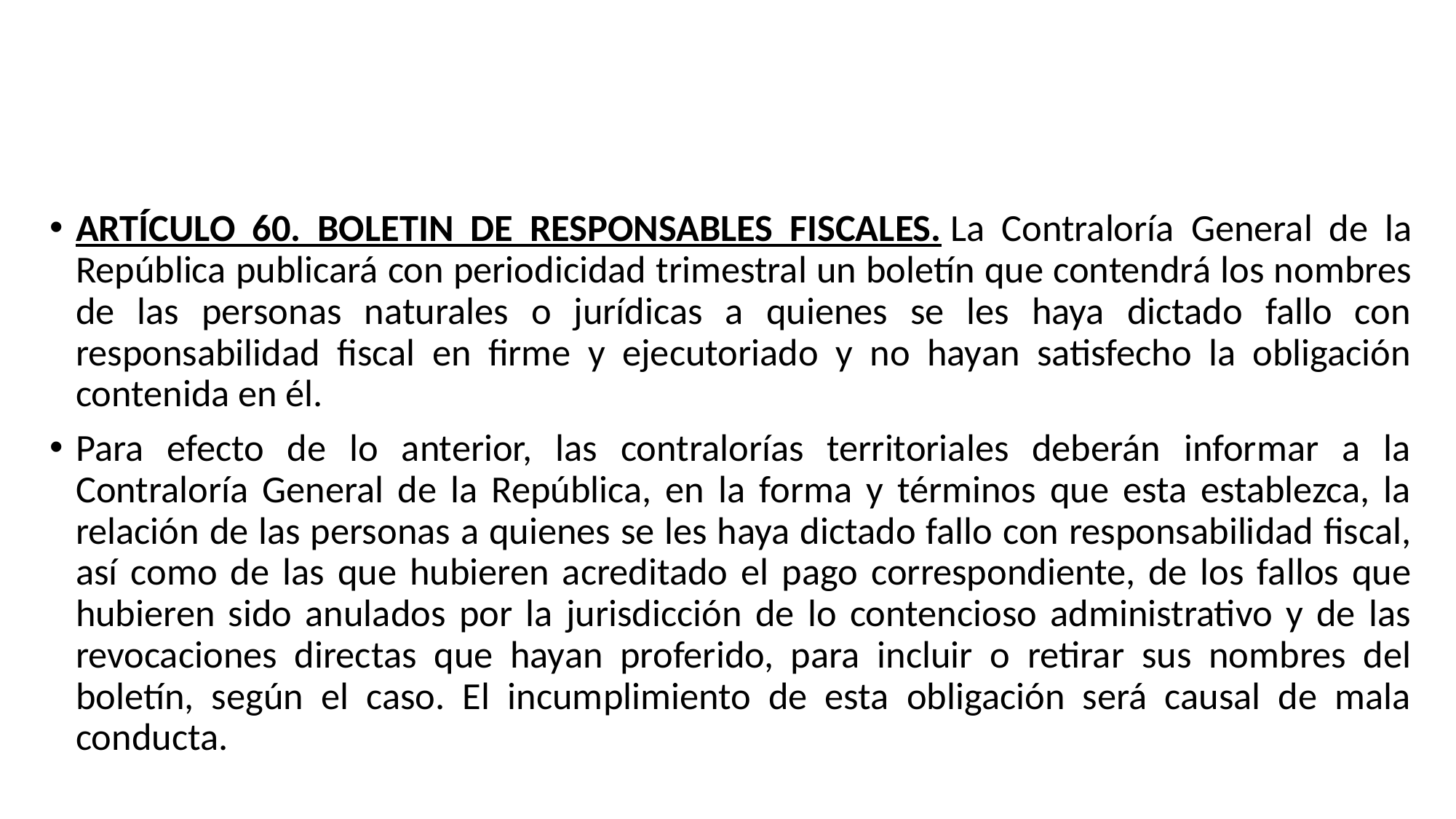

ARTÍCULO 60. BOLETIN DE RESPONSABLES FISCALES. La Contraloría General de la República publicará con periodicidad trimestral un boletín que contendrá los nombres de las personas naturales o jurídicas a quienes se les haya dictado fallo con responsabilidad fiscal en firme y ejecutoriado y no hayan satisfecho la obligación contenida en él.
Para efecto de lo anterior, las contralorías territoriales deberán informar a la Contraloría General de la República, en la forma y términos que esta establezca, la relación de las personas a quienes se les haya dictado fallo con responsabilidad fiscal, así como de las que hubieren acreditado el pago correspondiente, de los fallos que hubieren sido anulados por la jurisdicción de lo contencioso administrativo y de las revocaciones directas que hayan proferido, para incluir o retirar sus nombres del boletín, según el caso. El incumplimiento de esta obligación será causal de mala conducta.